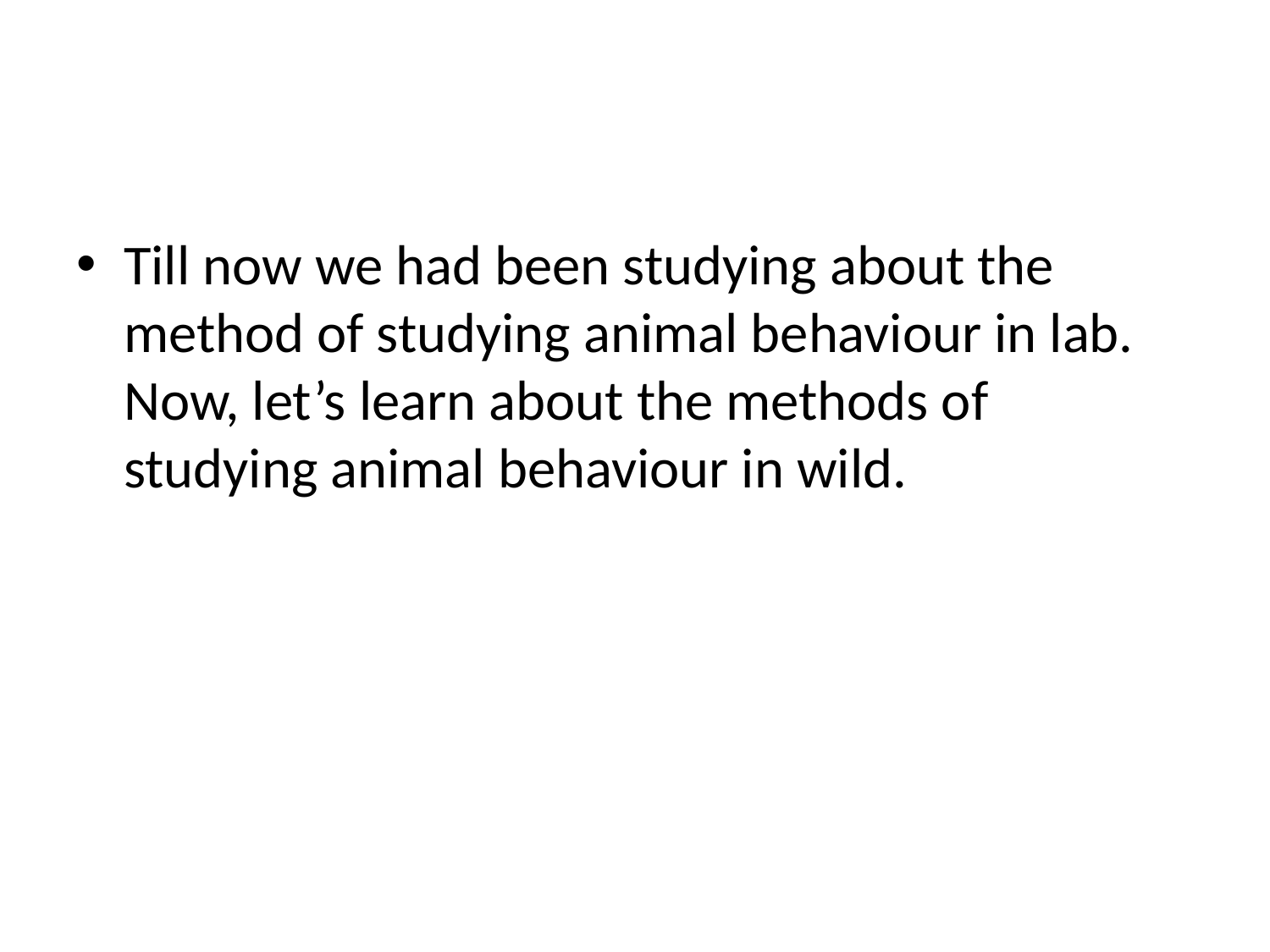

Till now we had been studying about the method of studying animal behaviour in lab. Now, let’s learn about the methods of studying animal behaviour in wild.